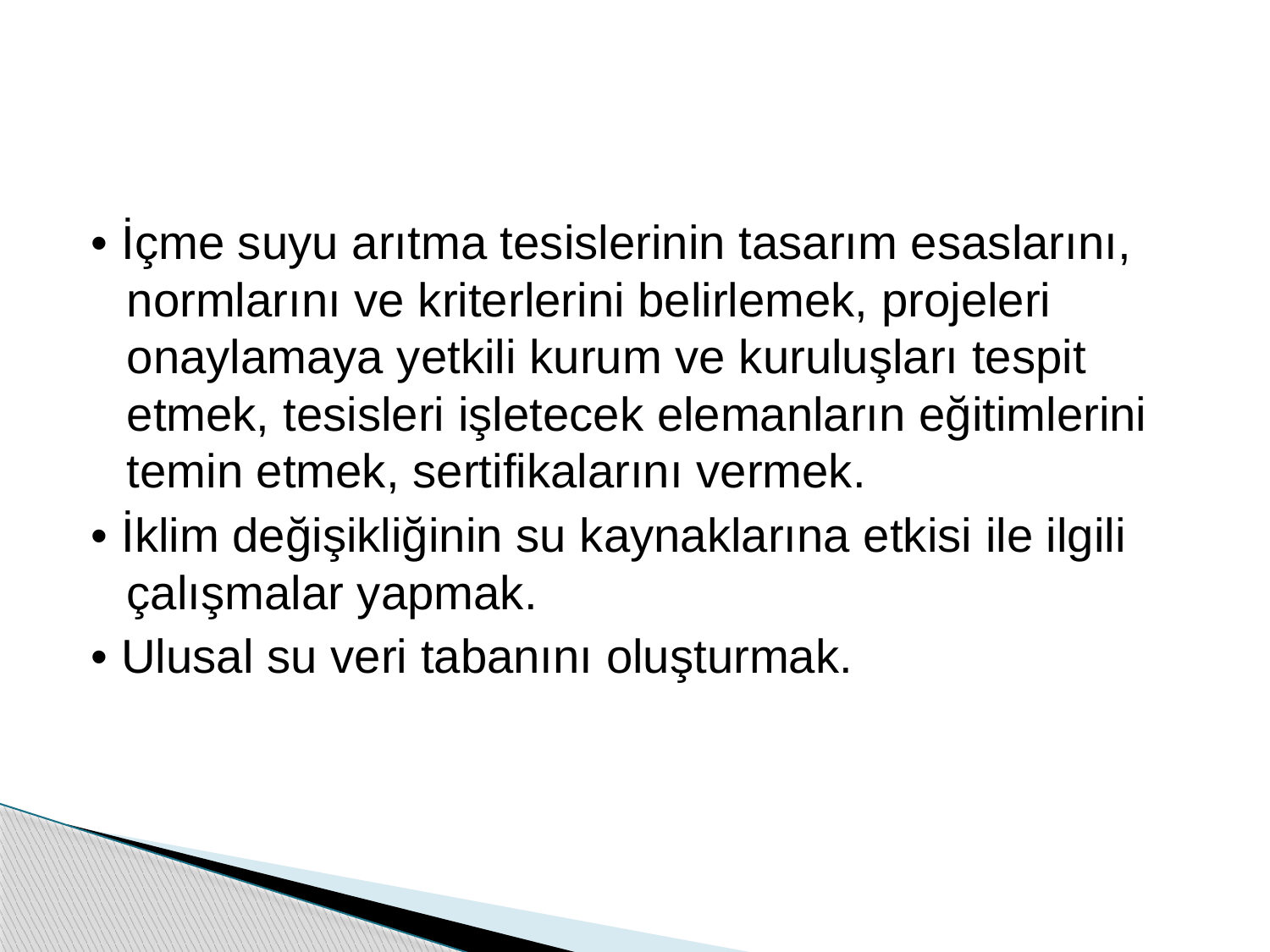

#
• İçme suyu arıtma tesislerinin tasarım esaslarını, normlarını ve kriterlerini belirlemek, projeleri onaylamaya yetkili kurum ve kuruluşları tespit etmek, tesisleri işletecek elemanların eğitimlerini temin etmek, sertifikalarını vermek.
• İklim değişikliğinin su kaynaklarına etkisi ile ilgili çalışmalar yapmak.
• Ulusal su veri tabanını oluşturmak.